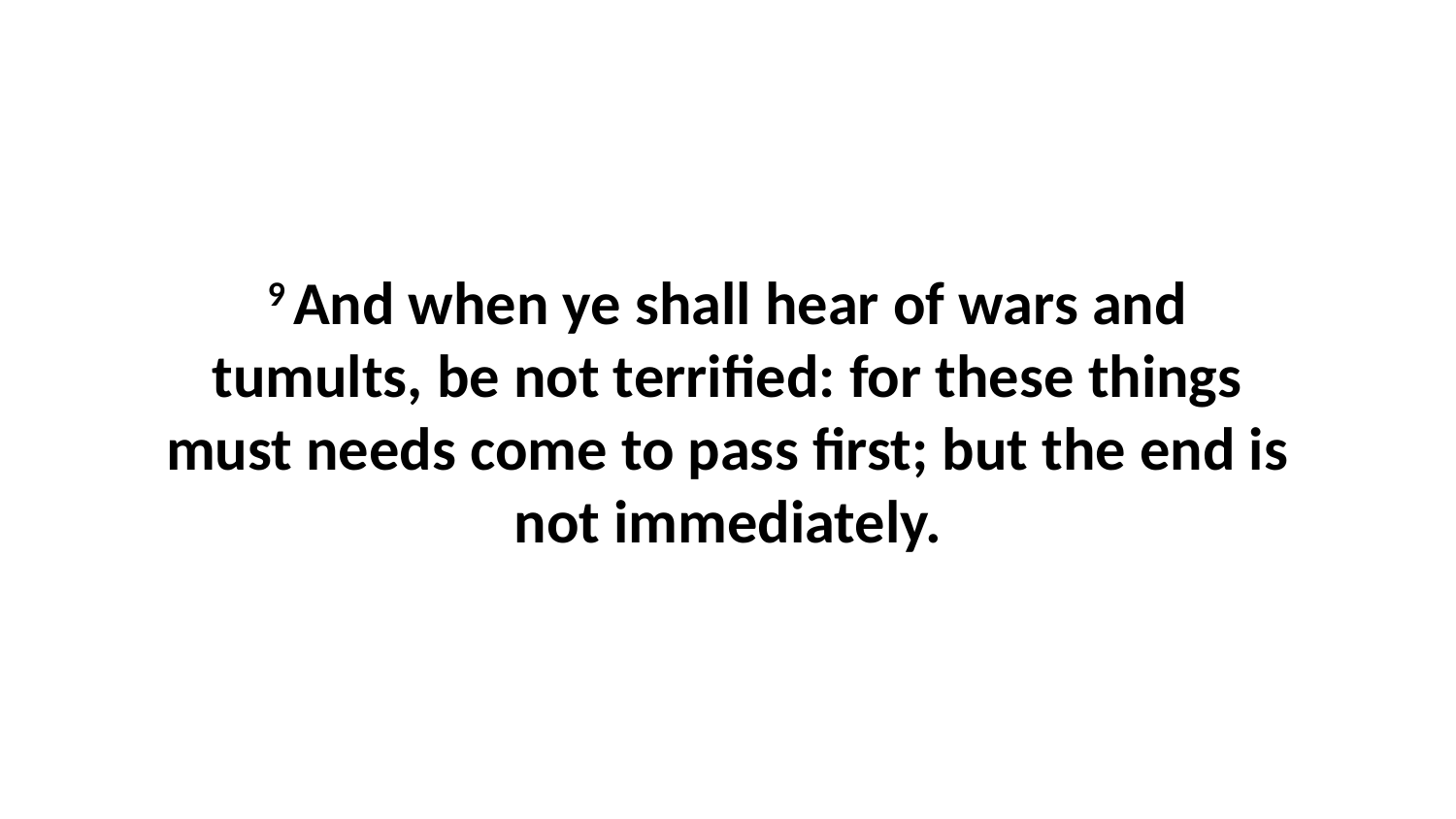

9 And when ye shall hear of wars and tumults, be not terrified: for these things must needs come to pass first; but the end is not immediately.